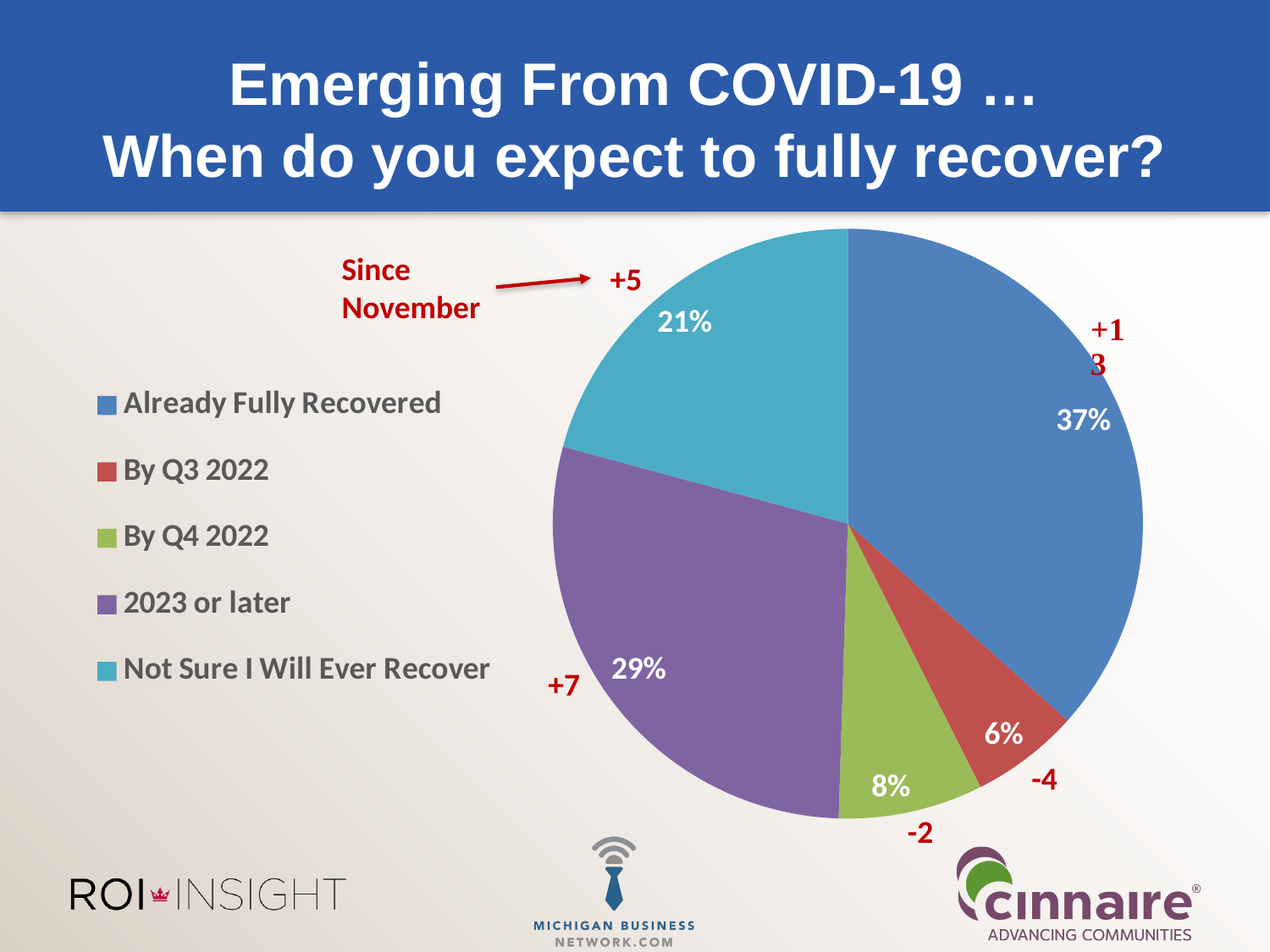

# Emerging From COVID-19 … When do you expect to fully recover?

### Chart

| Category | Column1 |
|---|---|
| Already Fully Recovered | 0.37 |
| By Q3 2022 | 0.06 |
| By Q4 2022 | 0.08 |
| 2023 or later | 0.29 |
| Not Sure I Will Ever Recover | 0.21 |
Since November
+5
+7
-4
-2